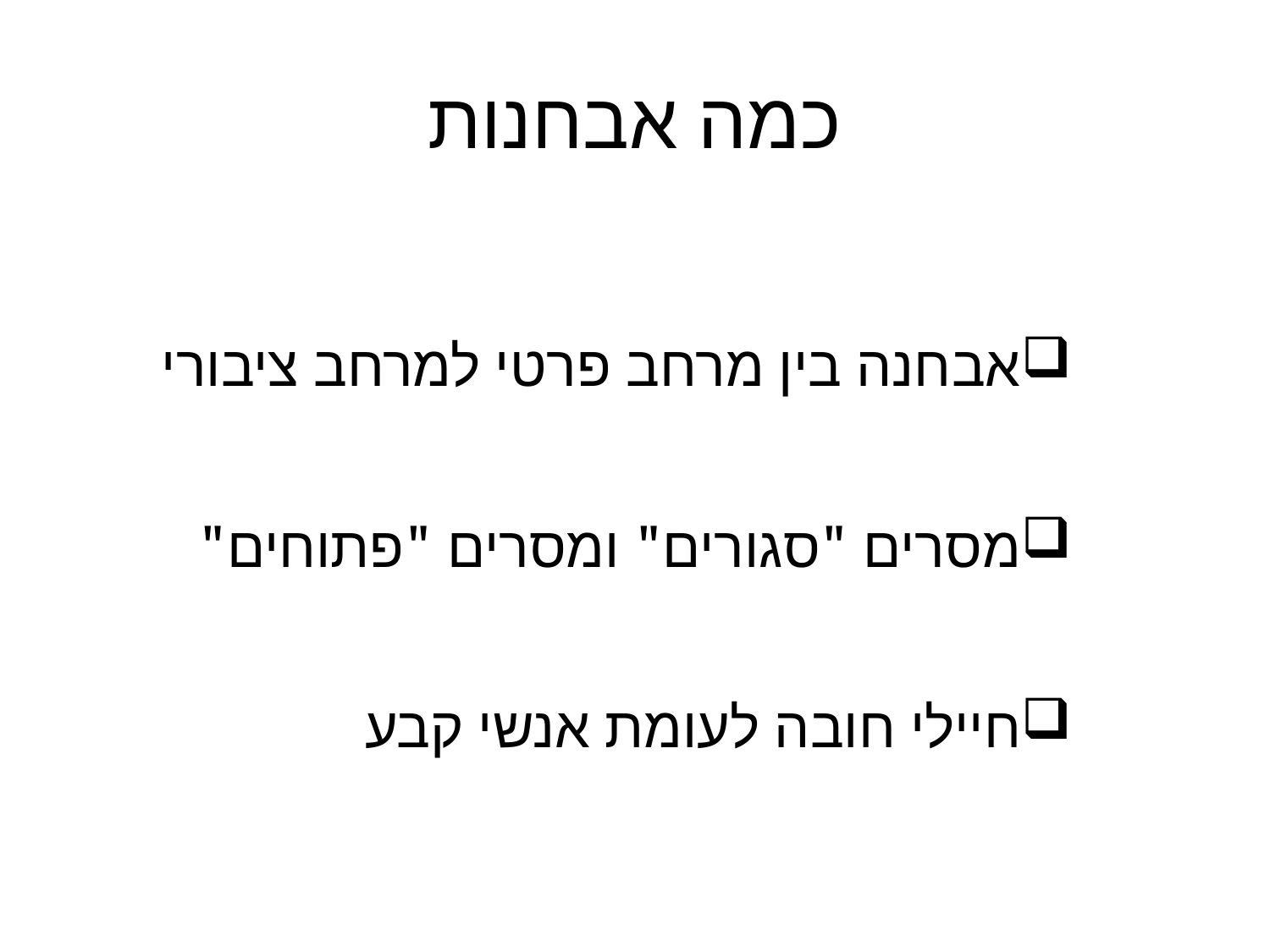

# כמה אבחנות
אבחנה בין מרחב פרטי למרחב ציבורי
מסרים "סגורים" ומסרים "פתוחים"
חיילי חובה לעומת אנשי קבע